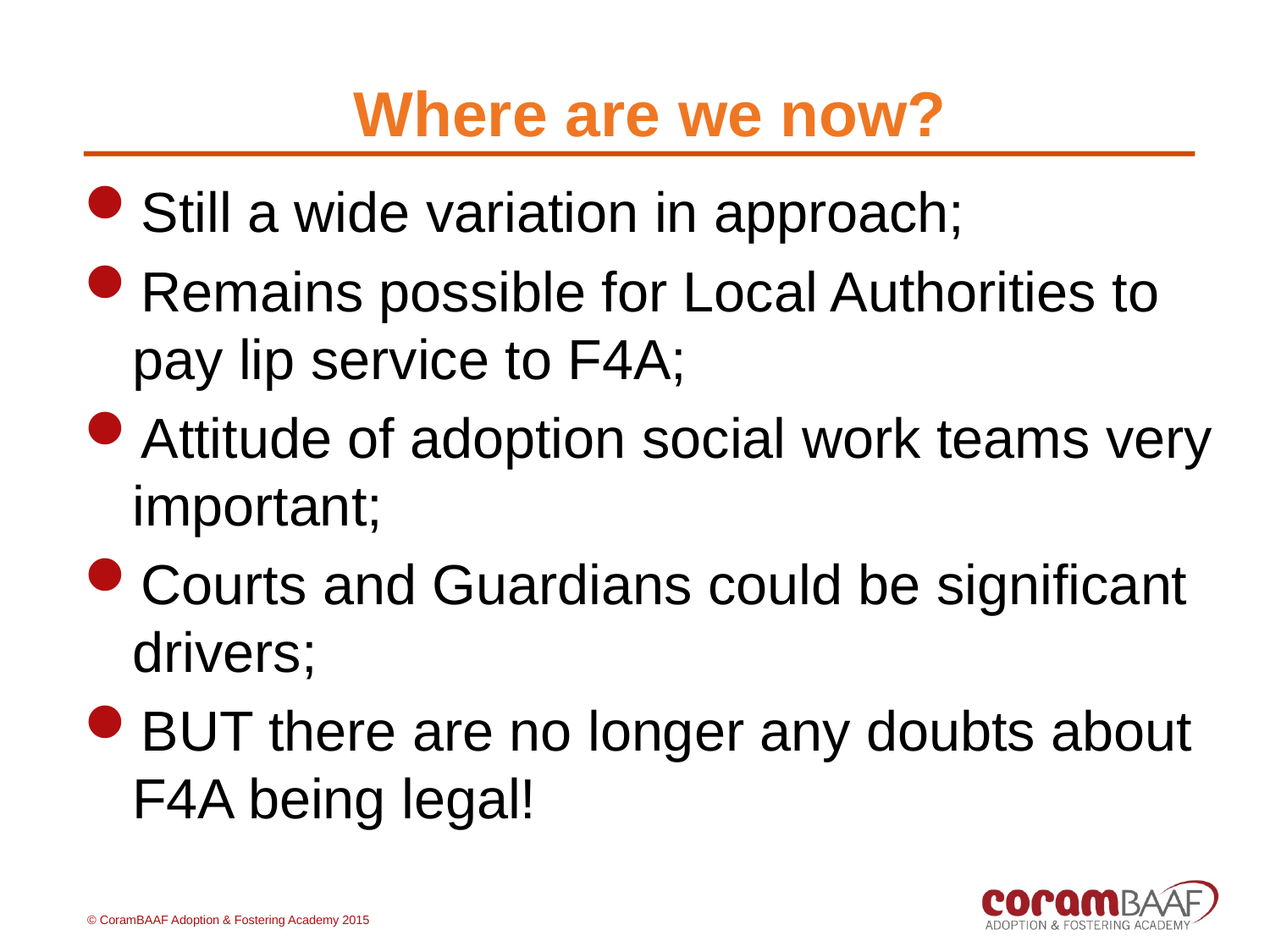

# Where are we now?
Still a wide variation in approach;
Remains possible for Local Authorities to pay lip service to F4A;
Attitude of adoption social work teams very important;
Courts and Guardians could be significant drivers;
BUT there are no longer any doubts about F4A being legal!

© CoramBAAF Adoption & Fostering Academy 2015